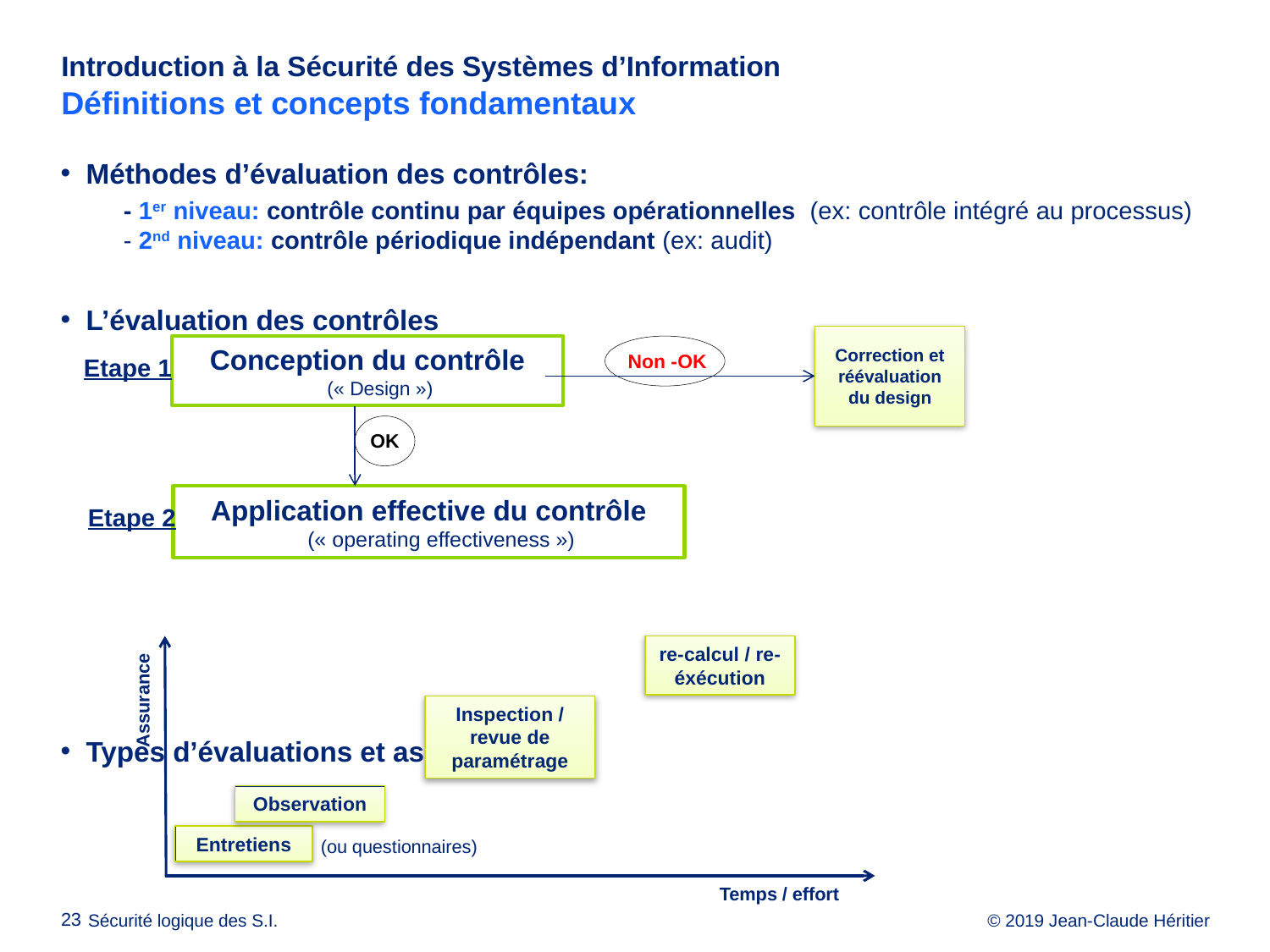

# Introduction à la Sécurité des Systèmes d’Information Définitions et concepts fondamentaux
Méthodes d’évaluation des contrôles:
         - 1er niveau: contrôle continu par équipes opérationnelles  (ex: contrôle intégré au processus)
         - 2nd niveau: contrôle périodique indépendant (ex: audit)

L’évaluation des contrôles

Types d’évaluations et assurance:

Correction et réévaluation du design

Non -OK

OK
Application effective du contrôle
(« operating effectiveness »)
Conception du contrôle
(« Design »)
Etape 1
Etape 2
re-calcul / re-éxécution
Inspection / revue de paramétrage
Observation
Entretiens
Assurance
(ou questionnaires)
Temps / effort